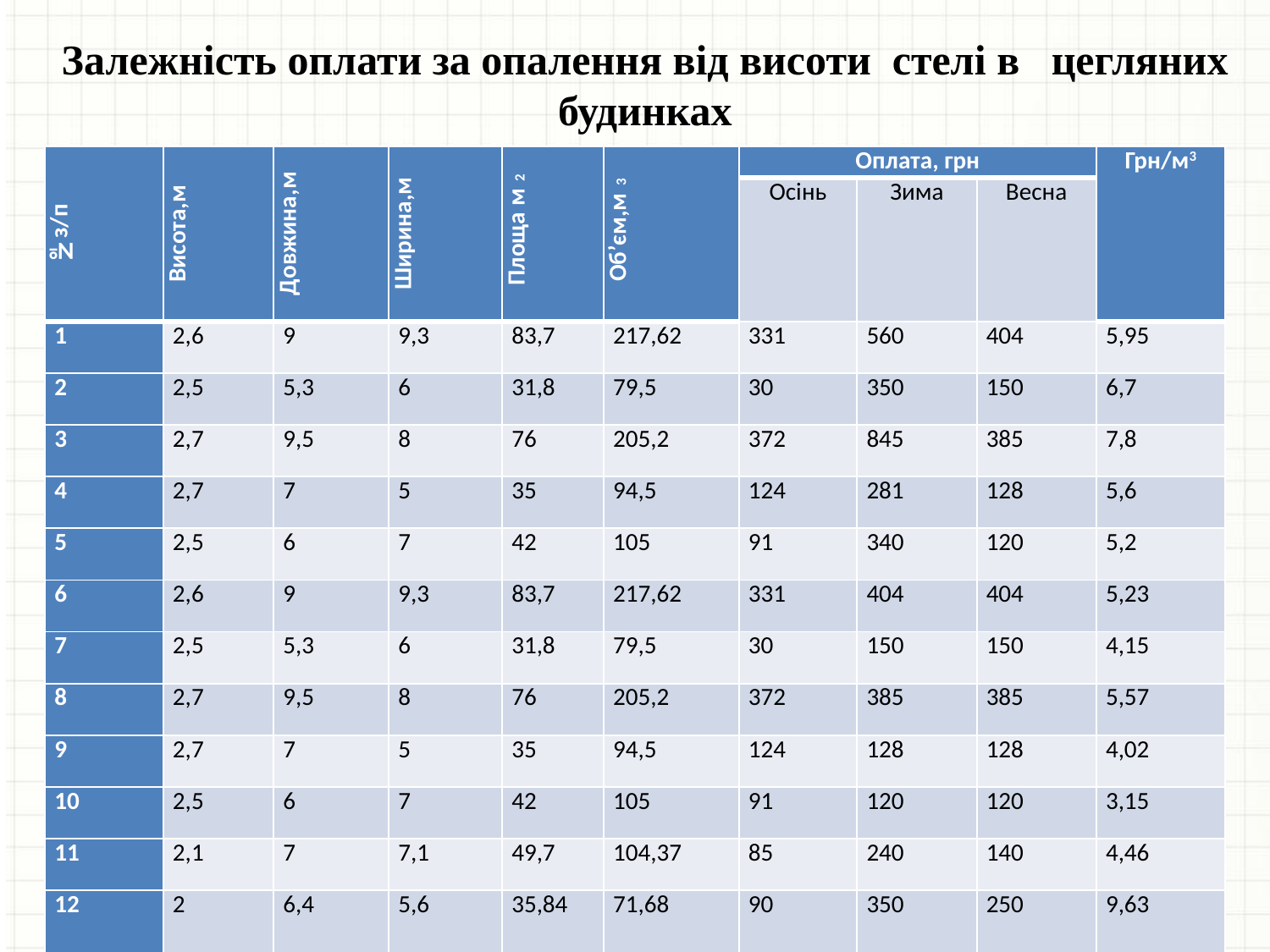

Залежність оплати за опалення від висоти  стелі в   цегляних будинках
| №з/п | Висота,м | Довжина,м | Ширина,м | Площа м2 | Об’єм,м3 | Оплата, грн |  |  | Грн/м3 |
| --- | --- | --- | --- | --- | --- | --- | --- | --- | --- |
|  |  |  |  |  |  | Осінь | Зима | Весна |  |
| 1 | 2,6 | 9 | 9,3 | 83,7 | 217,62 | 331 | 560 | 404 | 5,95 |
| 2 | 2,5 | 5,3 | 6 | 31,8 | 79,5 | 30 | 350 | 150 | 6,7 |
| 3 | 2,7 | 9,5 | 8 | 76 | 205,2 | 372 | 845 | 385 | 7,8 |
| 4 | 2,7 | 7 | 5 | 35 | 94,5 | 124 | 281 | 128 | 5,6 |
| 5 | 2,5 | 6 | 7 | 42 | 105 | 91 | 340 | 120 | 5,2 |
| 6 | 2,6 | 9 | 9,3 | 83,7 | 217,62 | 331 | 404 | 404 | 5,23 |
| 7 | 2,5 | 5,3 | 6 | 31,8 | 79,5 | 30 | 150 | 150 | 4,15 |
| 8 | 2,7 | 9,5 | 8 | 76 | 205,2 | 372 | 385 | 385 | 5,57 |
| 9 | 2,7 | 7 | 5 | 35 | 94,5 | 124 | 128 | 128 | 4,02 |
| 10 | 2,5 | 6 | 7 | 42 | 105 | 91 | 120 | 120 | 3,15 |
| 11 | 2,1 | 7 | 7,1 | 49,7 | 104,37 | 85 | 240 | 140 | 4,46 |
| 12 | 2 | 6,4 | 5,6 | 35,84 | 71,68 | 90 | 350 | 250 | 9,63 |